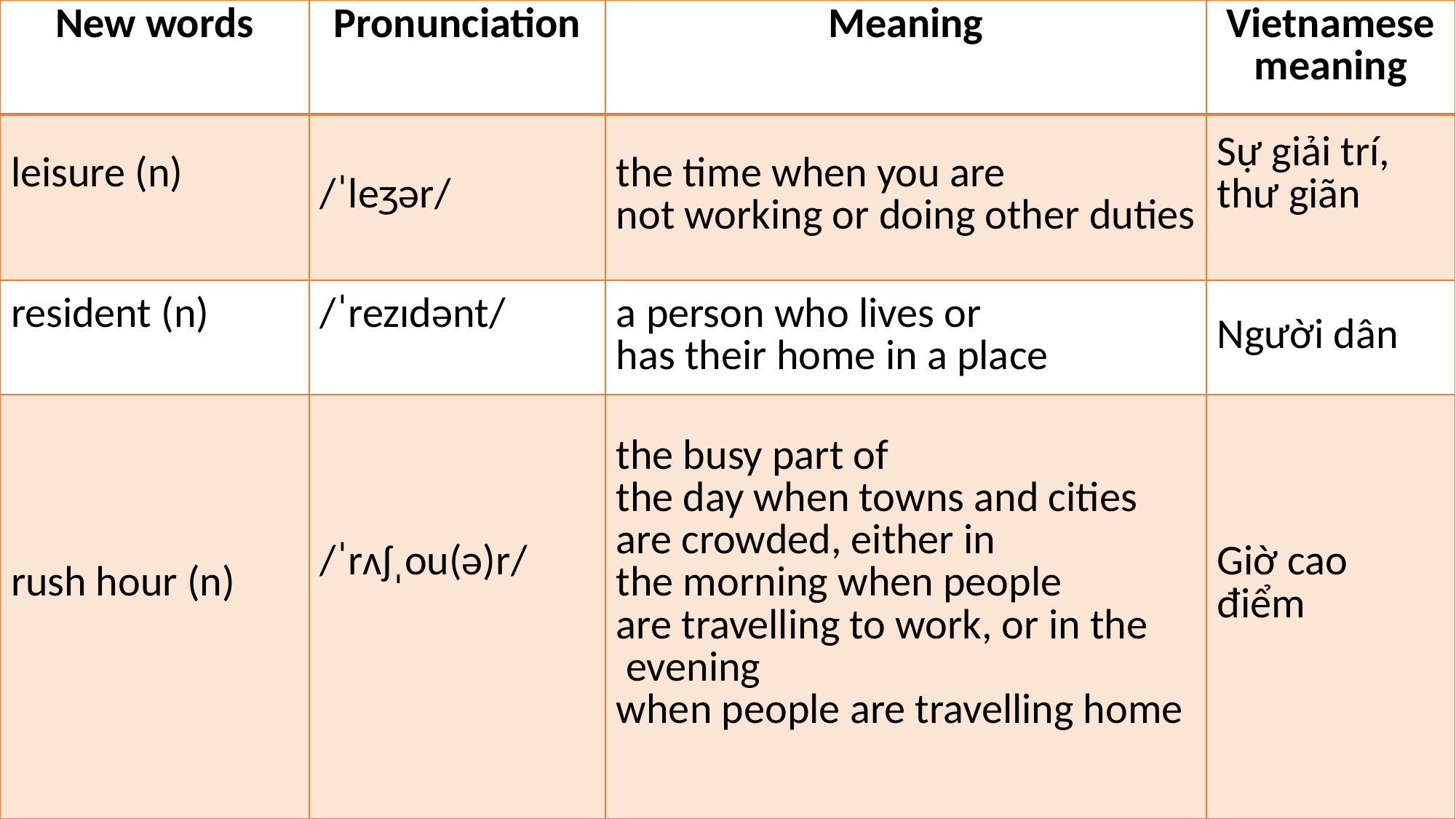

| New words | Pronunciation | Meaning | Vietnamese meaning |
| --- | --- | --- | --- |
| leisure (n) | /ˈleʒər/ | the time when you are not working or doing other duties | Sự giải trí, thư giãn |
| resident (n) | /ˈrezɪdənt/ | a person who lives or has their home in a place | Người dân |
| rush hour (n) | /ˈrʌʃˌou(ə)r/ | the busy part of the day when towns and cities are crowded, either in the morning when people are travelling to work, or in the  evening when people are travelling home | Giờ cao điểm |